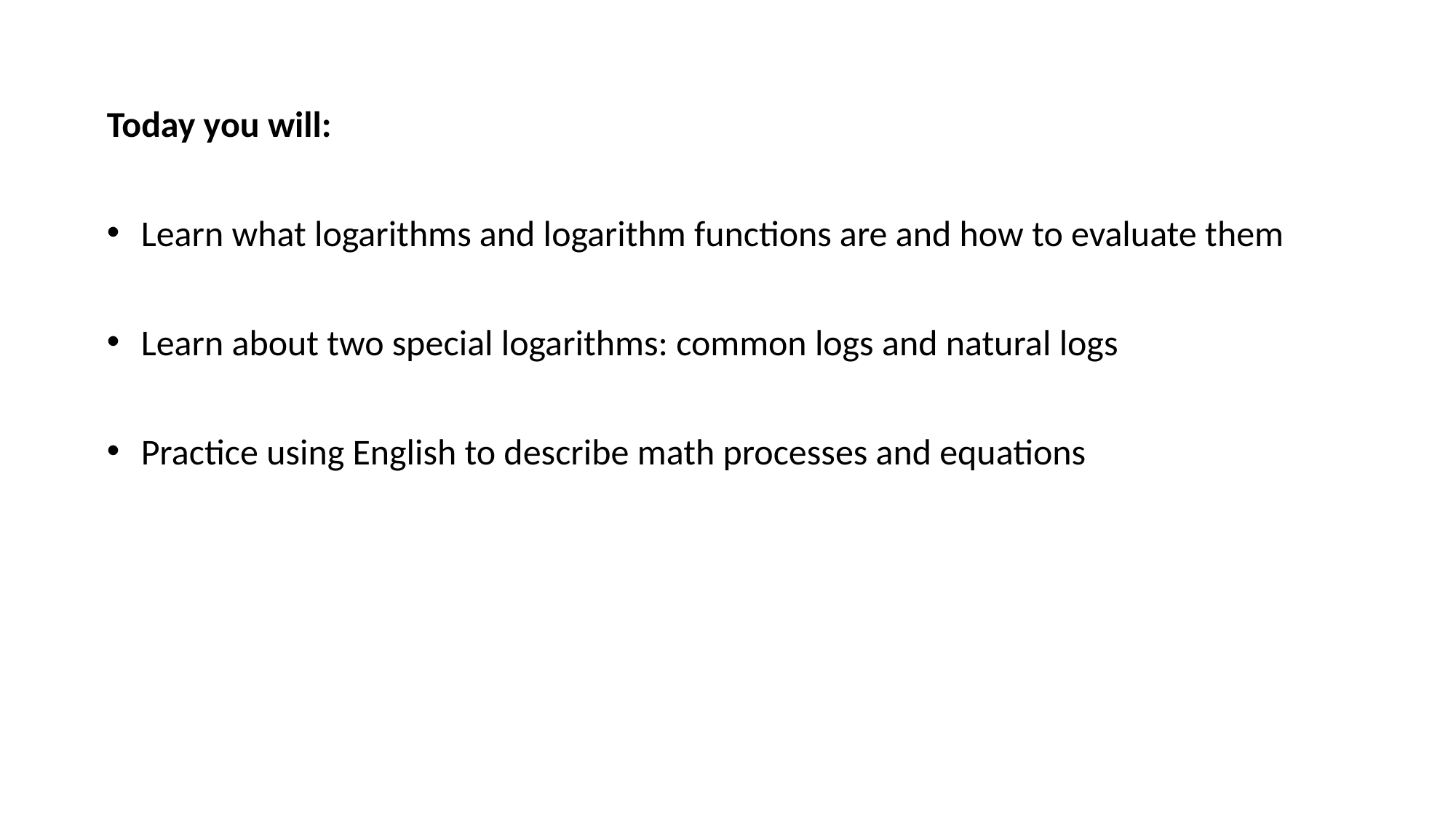

Today you will:
Learn what logarithms and logarithm functions are and how to evaluate them
Learn about two special logarithms: common logs and natural logs
Practice using English to describe math processes and equations